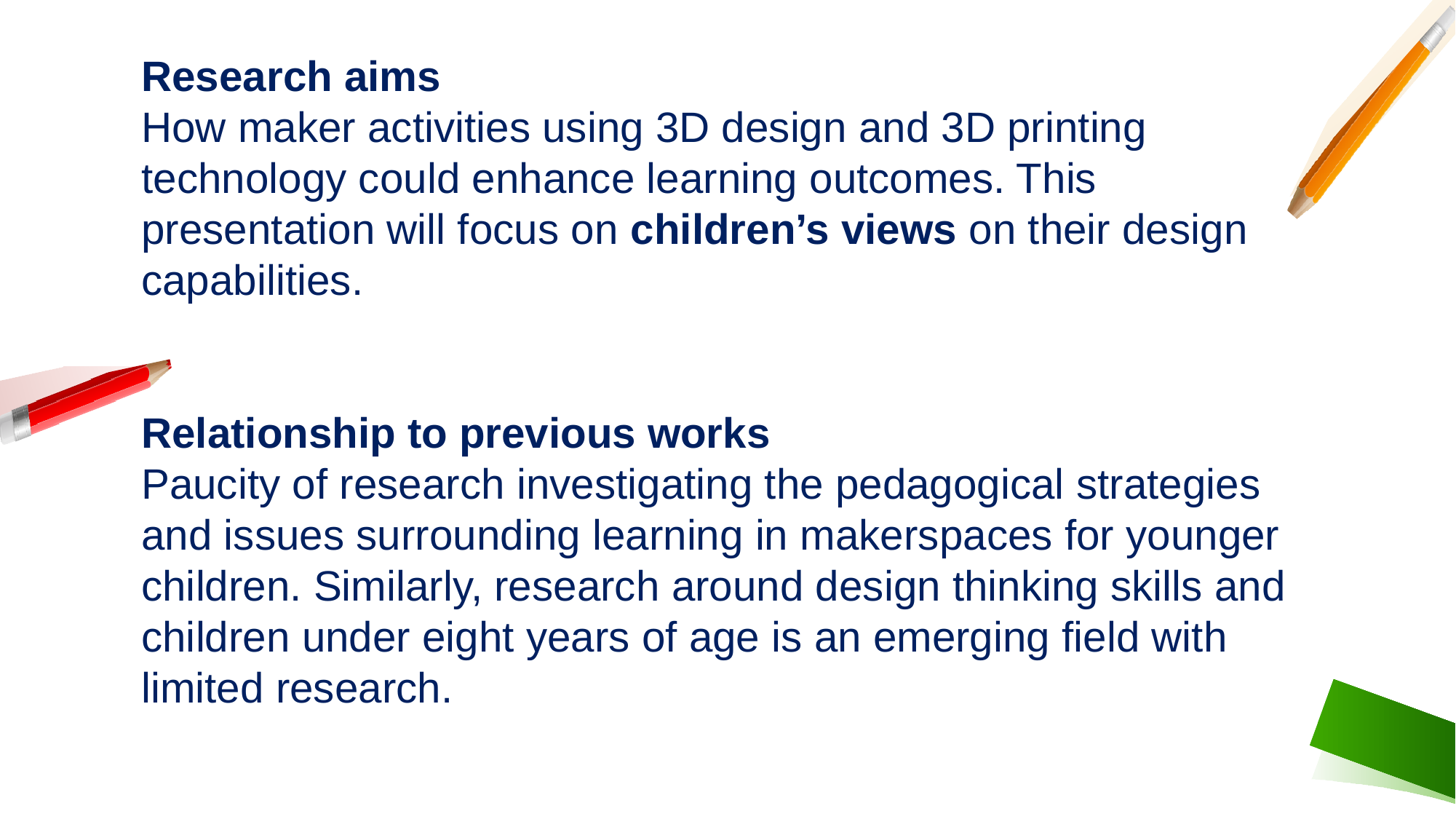

Research aims
How maker activities using 3D design and 3D printing technology could enhance learning outcomes. This presentation will focus on children’s views on their design capabilities.

Relationship to previous works
Paucity of research investigating the pedagogical strategies and issues surrounding learning in makerspaces for younger children. Similarly, research around design thinking skills and children under eight years of age is an emerging field with limited research.